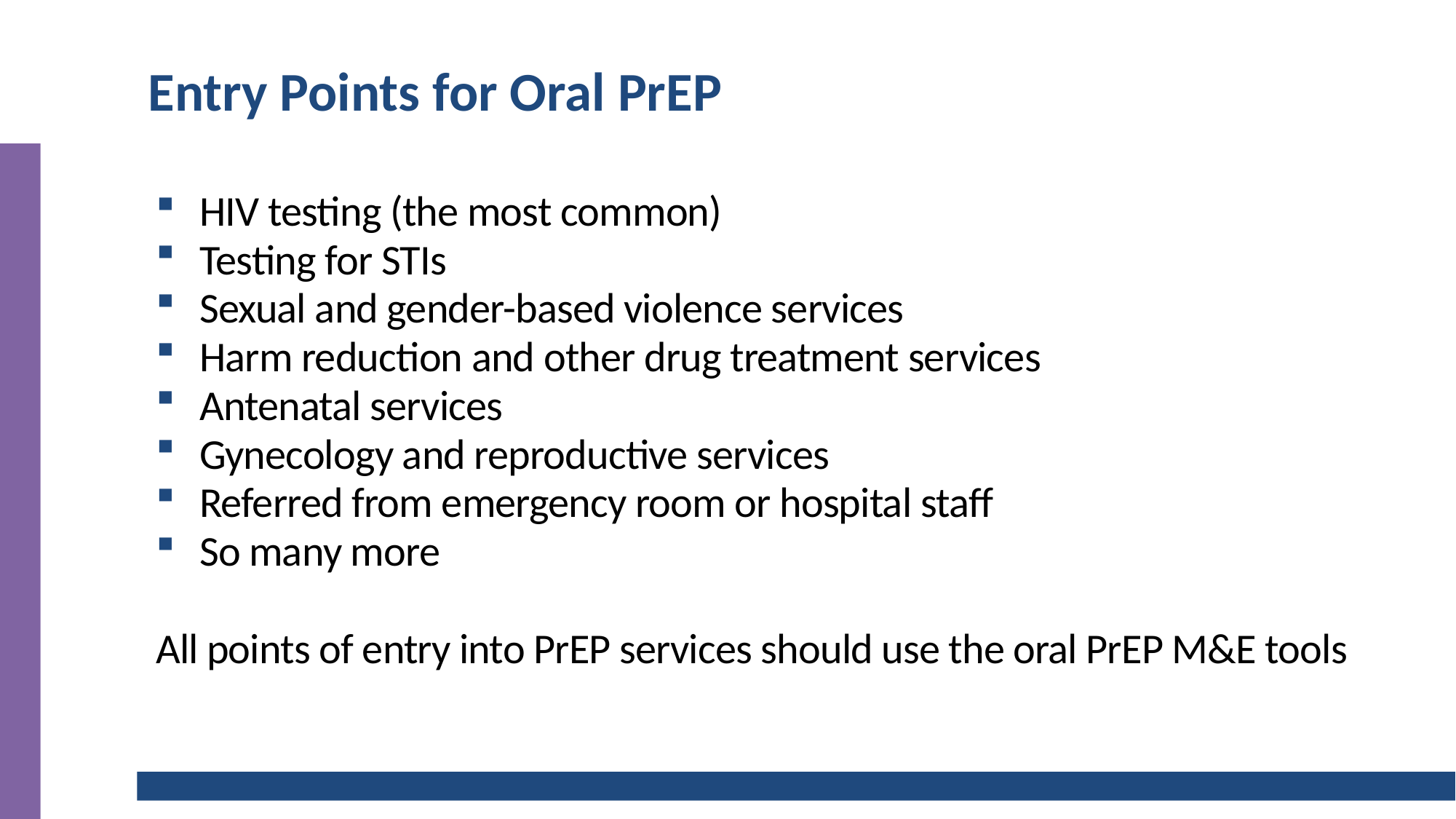

# Entry Points for Oral PrEP
HIV testing (the most common)
Testing for STIs
Sexual and gender-based violence services
Harm reduction and other drug treatment services
Antenatal services
Gynecology and reproductive services
Referred from emergency room or hospital staff
So many more

All points of entry into PrEP services should use the oral PrEP M&E tools